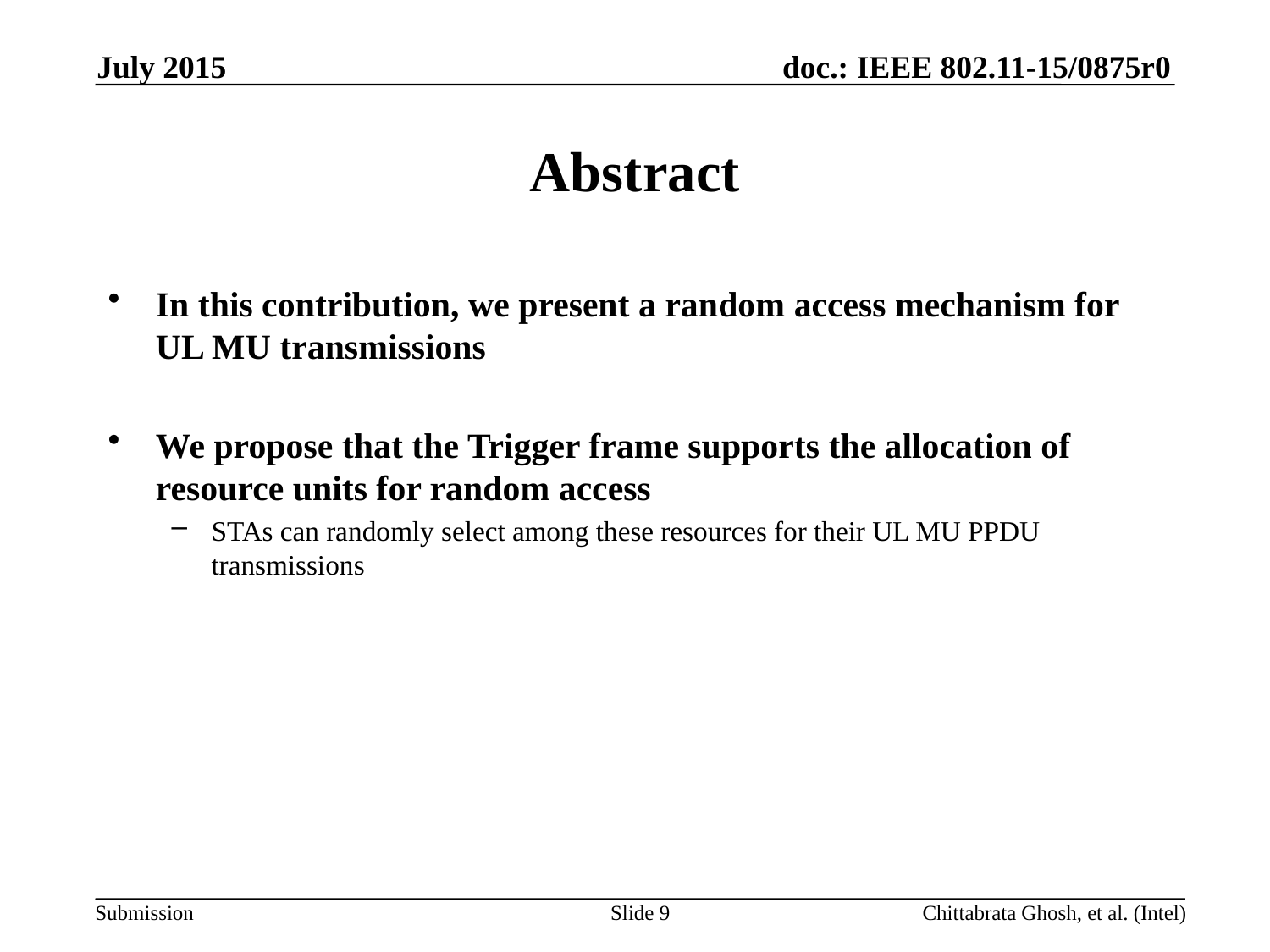

July 2015
# Abstract
In this contribution, we present a random access mechanism for UL MU transmissions

We propose that the Trigger frame supports the allocation of resource units for random access
STAs can randomly select among these resources for their UL MU PPDU transmissions

Slide 9
Chittabrata Ghosh, et al. (Intel)